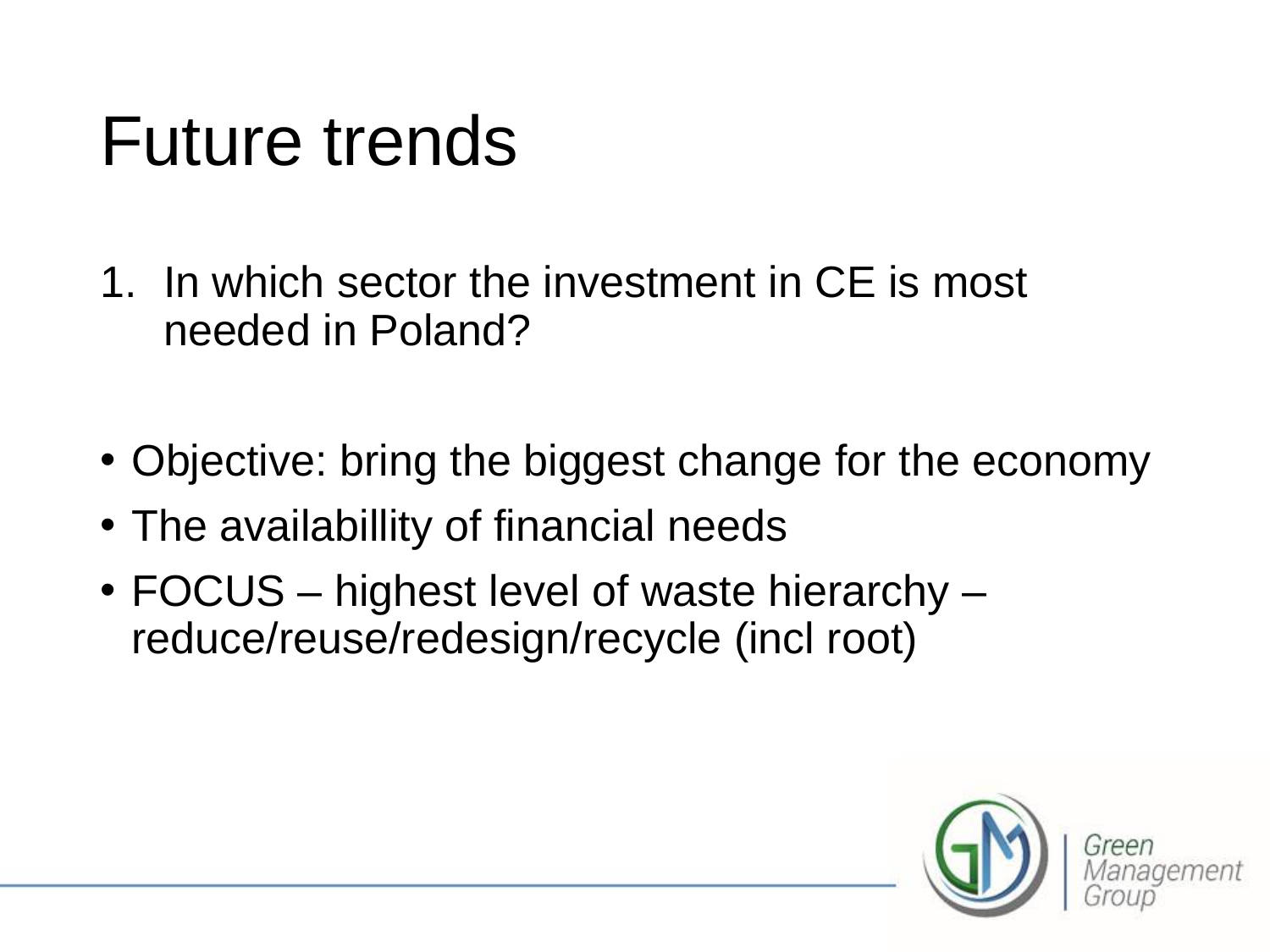

# Future trends
In which sector the investment in CE is most needed in Poland?

Objective: bring the biggest change for the economy
The availabillity of financial needs
FOCUS – highest level of waste hierarchy – reduce/reuse/redesign/recycle (incl root)